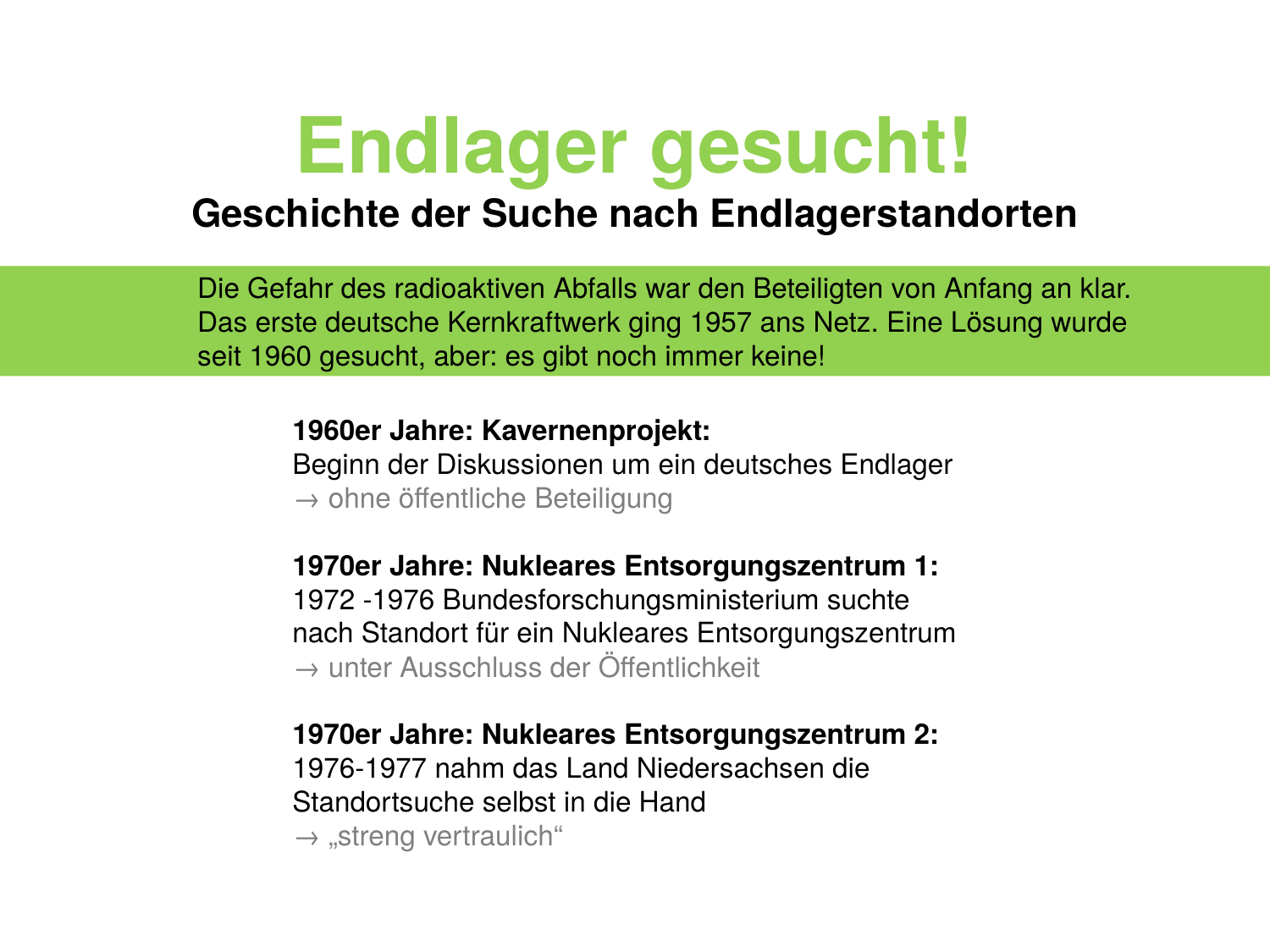

# Endlager gesucht! Geschichte der Suche nach Endlagerstandorten
Die Gefahr des radioaktiven Abfalls war den Beteiligten von Anfang an klar. Das erste deutsche Kernkraftwerk ging 1957 ans Netz. Eine Lösung wurde seit 1960 gesucht, aber: es gibt noch immer keine!

1960er Jahre: Kavernenprojekt:
Beginn der Diskussionen um ein deutsches Endlager
→ ohne öffentliche Beteiligung

1970er Jahre: Nukleares Entsorgungszentrum 1:
1972 -1976 Bundesforschungsministerium suchte
nach Standort für ein Nukleares Entsorgungszentrum
→ unter Ausschluss der Öffentlichkeit

1970er Jahre: Nukleares Entsorgungszentrum 2:
1976-1977 nahm das Land Niedersachsen die Standortsuche selbst in die Hand
→ „streng vertraulich“